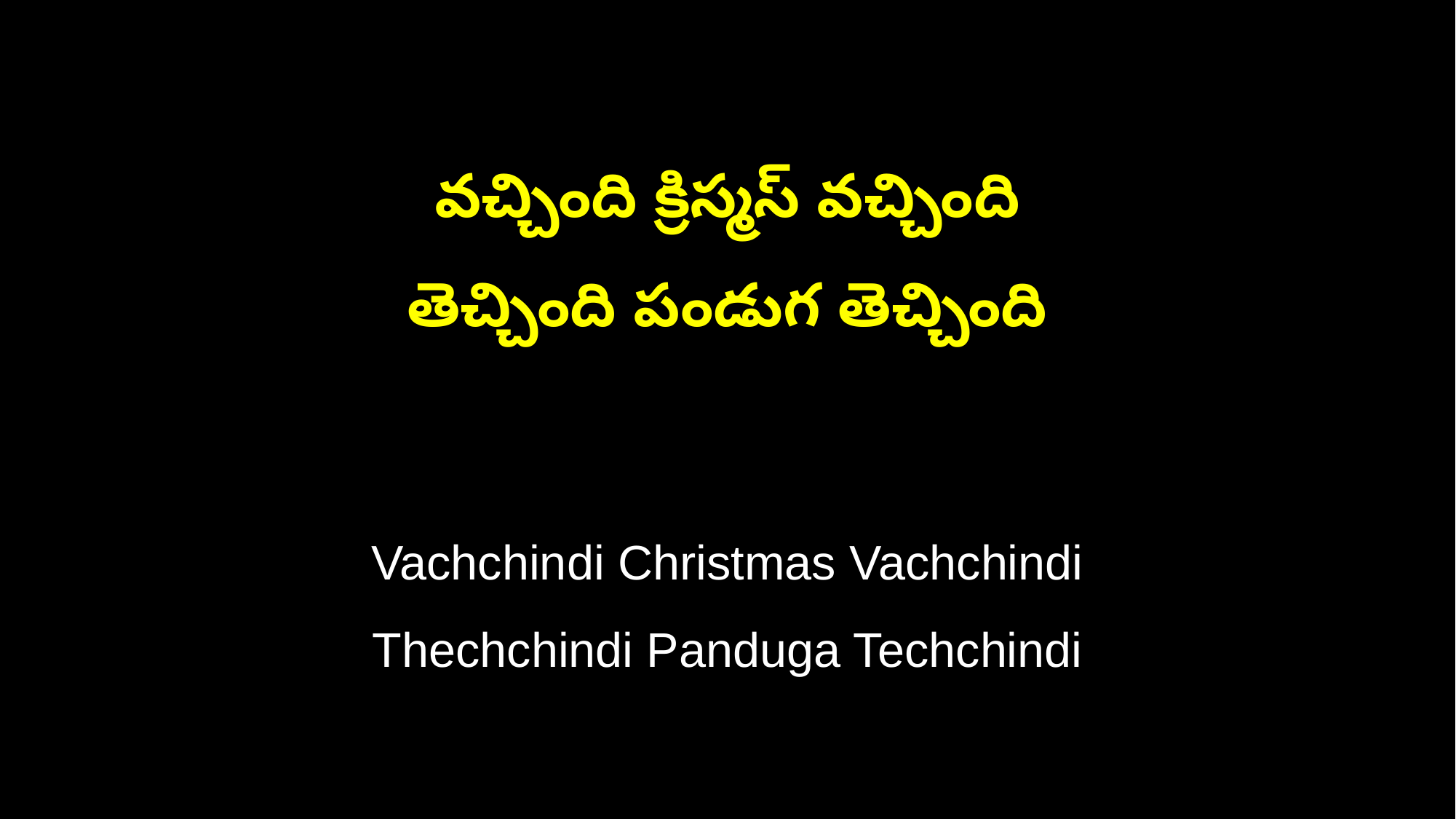

వచ్చింది క్రిస్మస్ వచ్చింది
తెచ్చింది పండుగ తెచ్చింది
Vachchindi Christmas Vachchindi
Thechchindi Panduga Techchindi